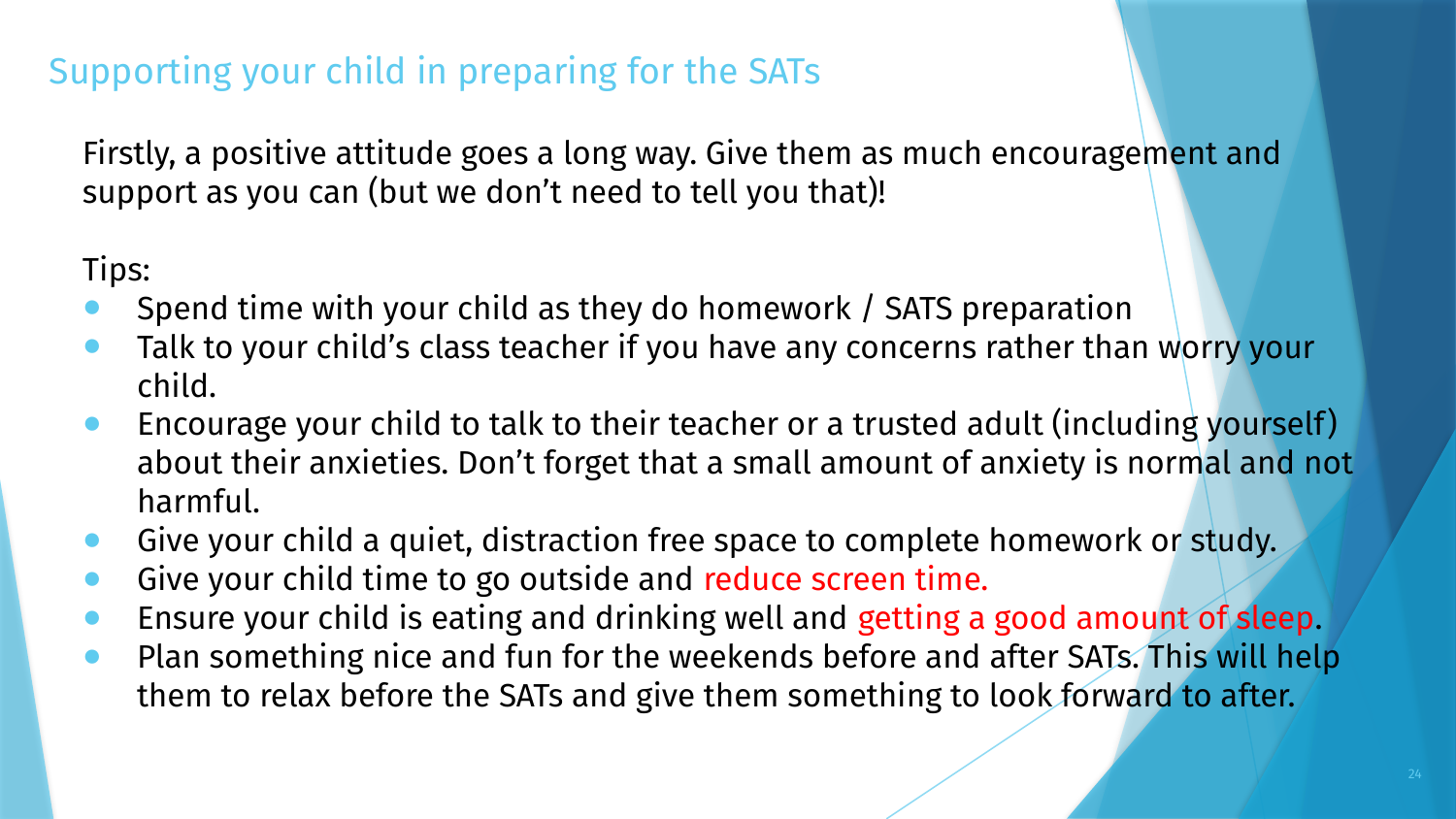

# Supporting your child in preparing for the SATs
Firstly, a positive attitude goes a long way. Give them as much encouragement and support as you can (but we don’t need to tell you that)!

Tips:
Spend time with your child as they do homework / SATS preparation
Talk to your child’s class teacher if you have any concerns rather than worry your child.
Encourage your child to talk to their teacher or a trusted adult (including yourself) about their anxieties. Don’t forget that a small amount of anxiety is normal and not harmful.
Give your child a quiet, distraction free space to complete homework or study.
Give your child time to go outside and reduce screen time.
Ensure your child is eating and drinking well and getting a good amount of sleep.
Plan something nice and fun for the weekends before and after SATs. This will help them to relax before the SATs and give them something to look forward to after.
24